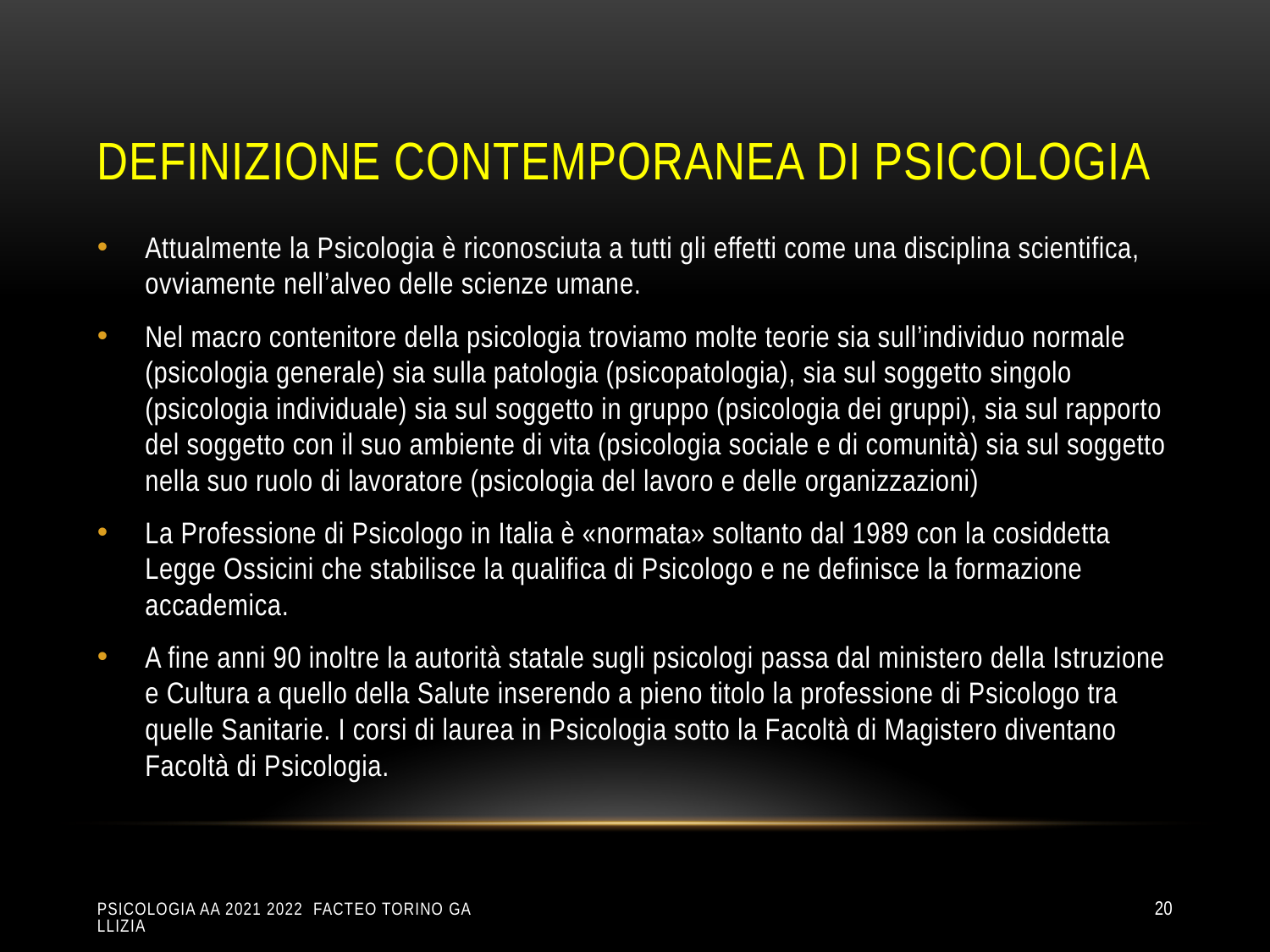

# Definizione contemporanea di psicologia
Attualmente la Psicologia è riconosciuta a tutti gli effetti come una disciplina scientifica, ovviamente nell’alveo delle scienze umane.
Nel macro contenitore della psicologia troviamo molte teorie sia sull’individuo normale (psicologia generale) sia sulla patologia (psicopatologia), sia sul soggetto singolo (psicologia individuale) sia sul soggetto in gruppo (psicologia dei gruppi), sia sul rapporto del soggetto con il suo ambiente di vita (psicologia sociale e di comunità) sia sul soggetto nella suo ruolo di lavoratore (psicologia del lavoro e delle organizzazioni)
La Professione di Psicologo in Italia è «normata» soltanto dal 1989 con la cosiddetta Legge Ossicini che stabilisce la qualifica di Psicologo e ne definisce la formazione accademica.
A fine anni 90 inoltre la autorità statale sugli psicologi passa dal ministero della Istruzione e Cultura a quello della Salute inserendo a pieno titolo la professione di Psicologo tra quelle Sanitarie. I corsi di laurea in Psicologia sotto la Facoltà di Magistero diventano Facoltà di Psicologia.
Psicologia aa 2021 2022  Facteo Torino Gallizia
20